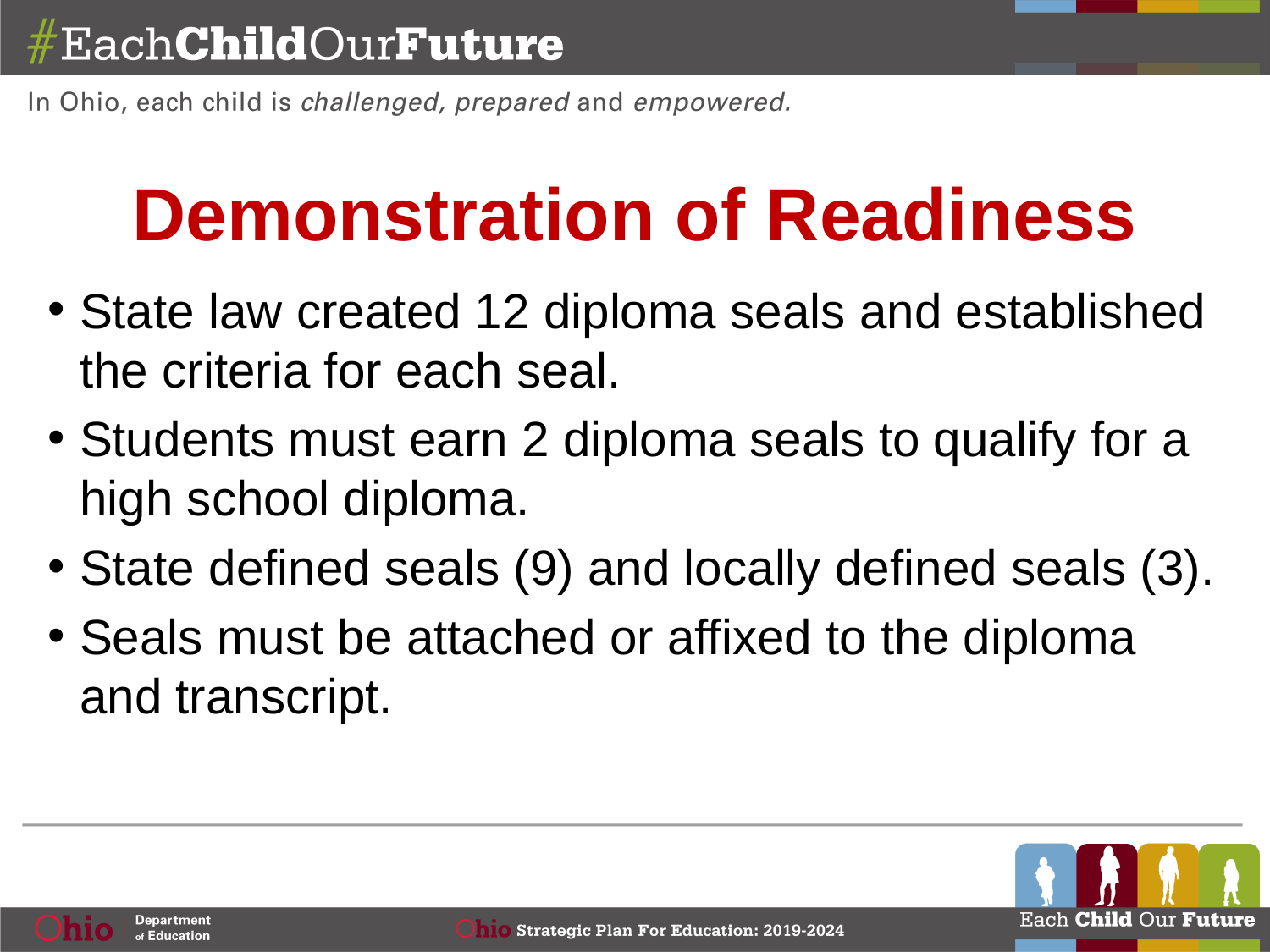

Demonstration of Readiness
State law created 12 diploma seals and established the criteria for each seal.
Students must earn 2 diploma seals to qualify for a high school diploma.
State defined seals (9) and locally defined seals (3).
Seals must be attached or affixed to the diploma and transcript.